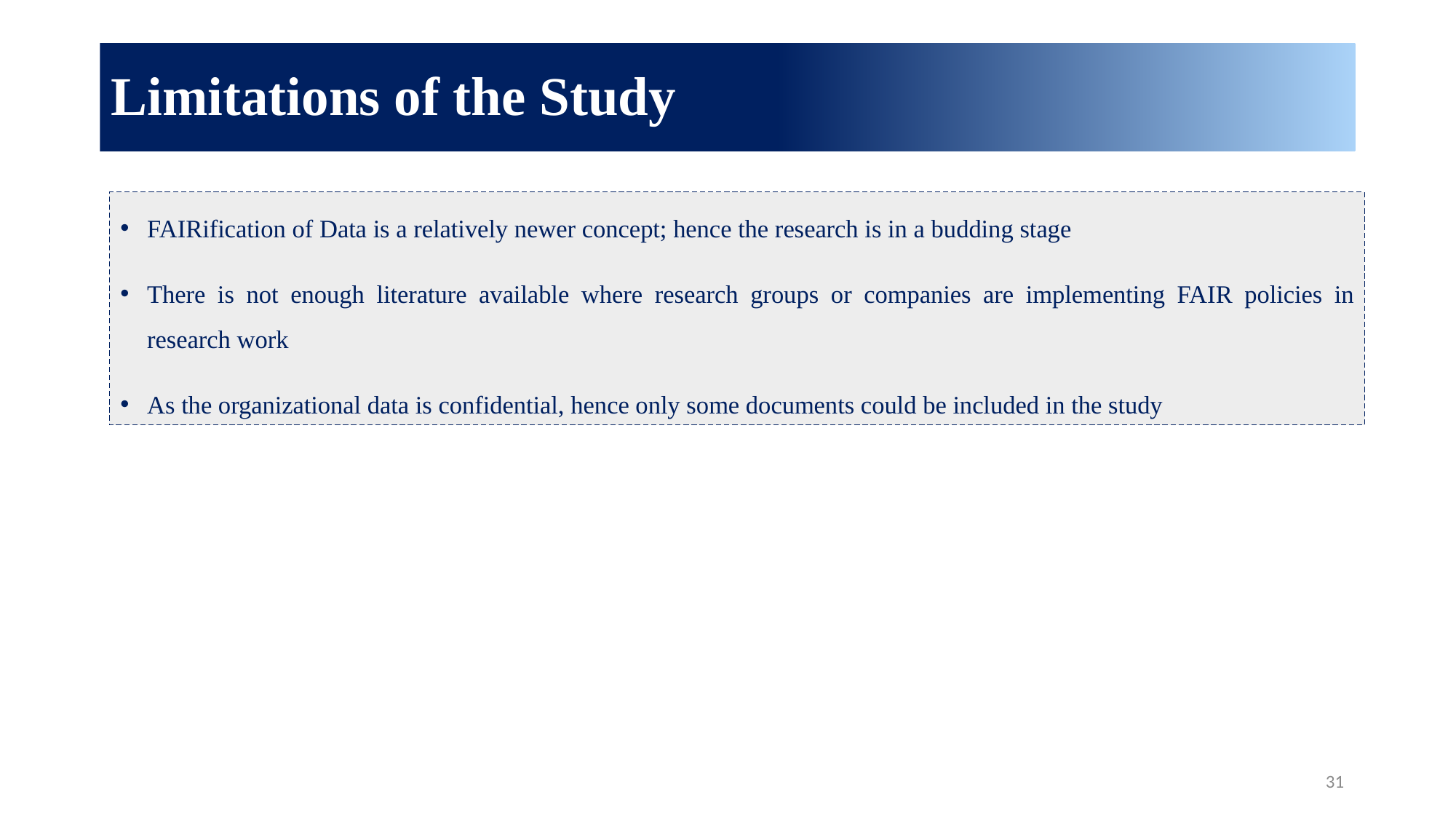

# Limitations of the Study
FAIRification of Data is a relatively newer concept; hence the research is in a budding stage
There is not enough literature available where research groups or companies are implementing FAIR policies in research work
As the organizational data is confidential, hence only some documents could be included in the study
31